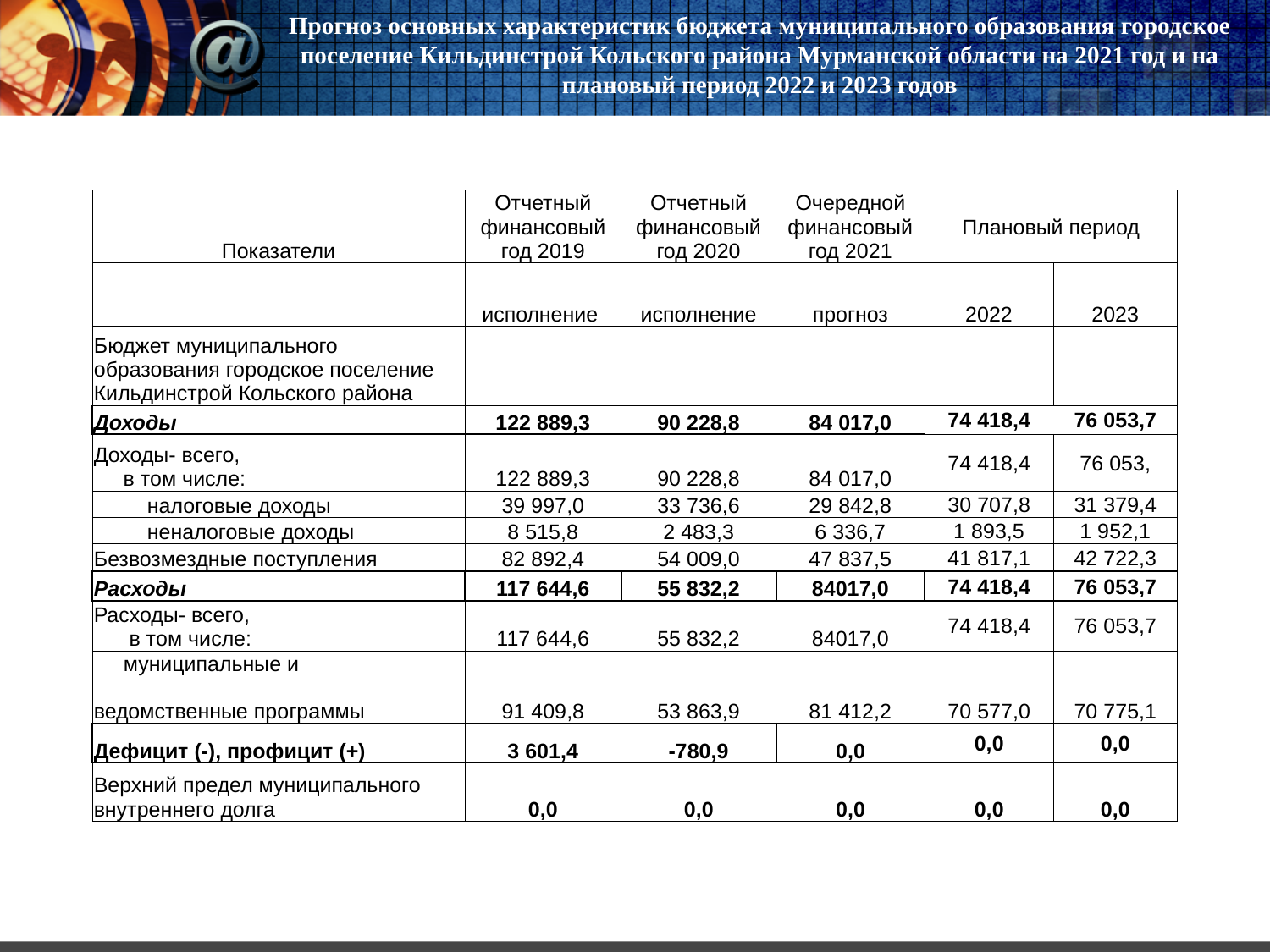

# Прогноз основных характеристик бюджета муниципального образования городское поселение Кильдинстрой Кольского района Мурманской области на 2021 год и на плановый период 2022 и 2023 годов
| Показатели | Отчетный финансовый год 2019 | Отчетный финансовый год 2020 | Очередной финансовый год 2021 | Плановый период |  |
| --- | --- | --- | --- | --- | --- |
|  | исполнение | исполнение | прогноз | 2022 | 2023 |
| Бюджет муниципального образования городское поселение Кильдинстрой Кольского района |  |  |  |  |  |
| Доходы | 122 889,3 | 90 228,8 | 84 017,0 | 74 418,4 | 76 053,7 |
| Доходы- всего, в том числе: | 122 889,3 | 90 228,8 | 84 017,0 | 74 418,4 | 76 053, |
| налоговые доходы | 39 997,0 | 33 736,6 | 29 842,8 | 30 707,8 | 31 379,4 |
| неналоговые доходы | 8 515,8 | 2 483,3 | 6 336,7 | 1 893,5 | 1 952,1 |
| Безвозмездные поступления | 82 892,4 | 54 009,0 | 47 837,5 | 41 817,1 | 42 722,3 |
| Расходы | 117 644,6 | 55 832,2 | 84017,0 | 74 418,4 | 76 053,7 |
| Расходы- всего, в том числе: | 117 644,6 | 55 832,2 | 84017,0 | 74 418,4 | 76 053,7 |
| муниципальные и ведомственные программы | 91 409,8 | 53 863,9 | 81 412,2 | 70 577,0 | 70 775,1 |
| Дефицит (-), профицит (+) | 3 601,4 | -780,9 | 0,0 | 0,0 | 0,0 |
| Верхний предел муниципального внутреннего долга | 0,0 | 0,0 | 0,0 | 0,0 | 0,0 |